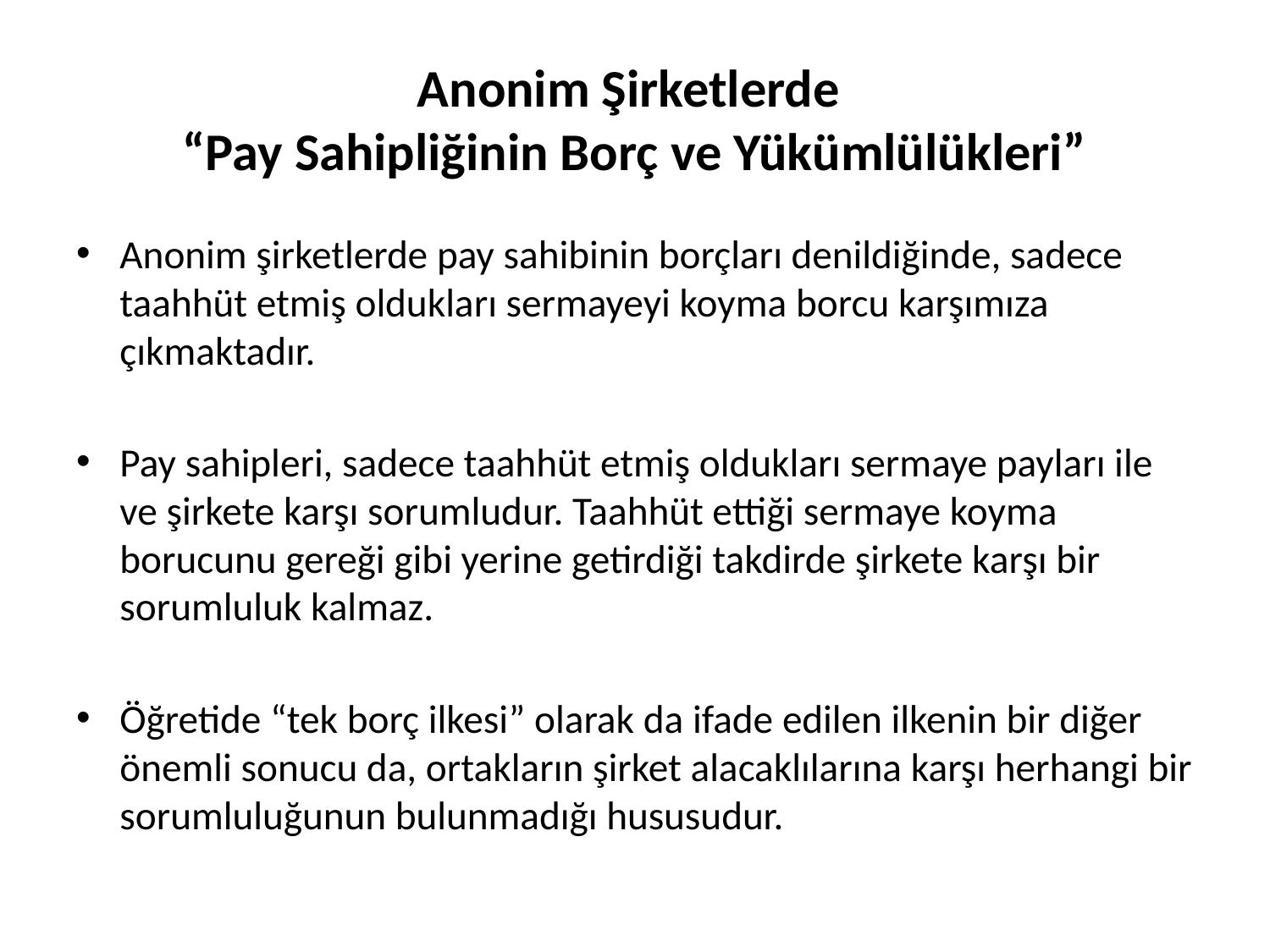

# Anonim Şirketlerde “Pay Sahipliğinin Borç ve Yükümlülükleri”
Anonim şirketlerde pay sahibinin borçları denildiğinde, sadece taahhüt etmiş oldukları sermayeyi koyma borcu karşımıza çıkmaktadır.

Pay sahipleri, sadece taahhüt etmiş oldukları sermaye payları ile ve şirkete karşı sorumludur. Taahhüt ettiği sermaye koyma borucunu gereği gibi yerine getirdiği takdirde şirkete karşı bir sorumluluk kalmaz.

Öğretide “tek borç ilkesi” olarak da ifade edilen ilkenin bir diğer önemli sonucu da, ortakların şirket alacaklılarına karşı herhangi bir sorumluluğunun bulunmadığı hususudur.